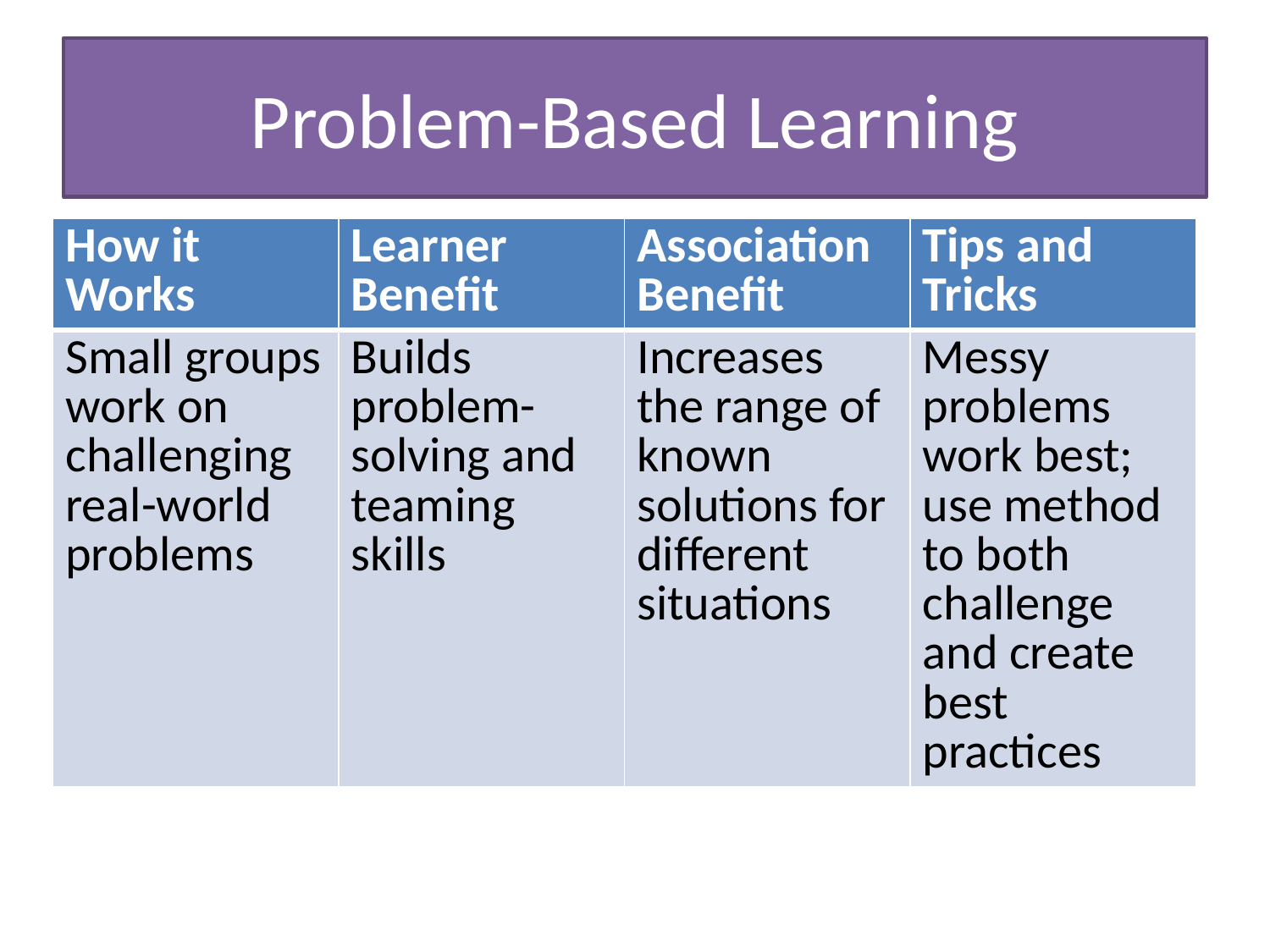

# Problem-Based Learning
| How it Works | Learner Benefit | Association Benefit | Tips and Tricks |
| --- | --- | --- | --- |
| Small groups work on challenging real-world problems | Builds problem-solving and teaming skills | Increases the range of known solutions for different situations | Messy problems work best; use method to both challenge and create best practices |